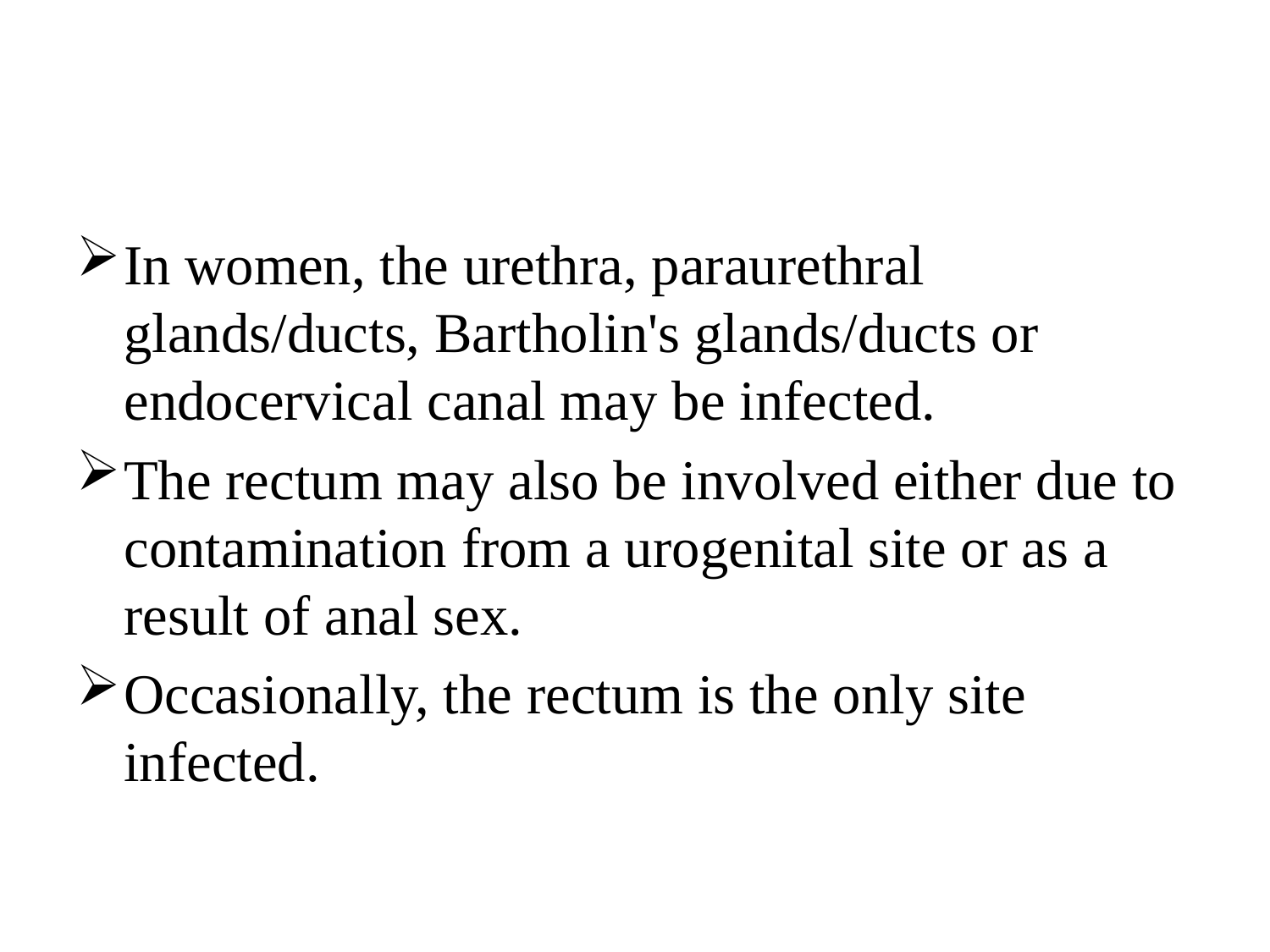

#
In women, the urethra, paraurethral glands/ducts, Bartholin's glands/ducts or endocervical canal may be infected.
The rectum may also be involved either due to contamination from a urogenital site or as a result of anal sex.
Occasionally, the rectum is the only site infected.